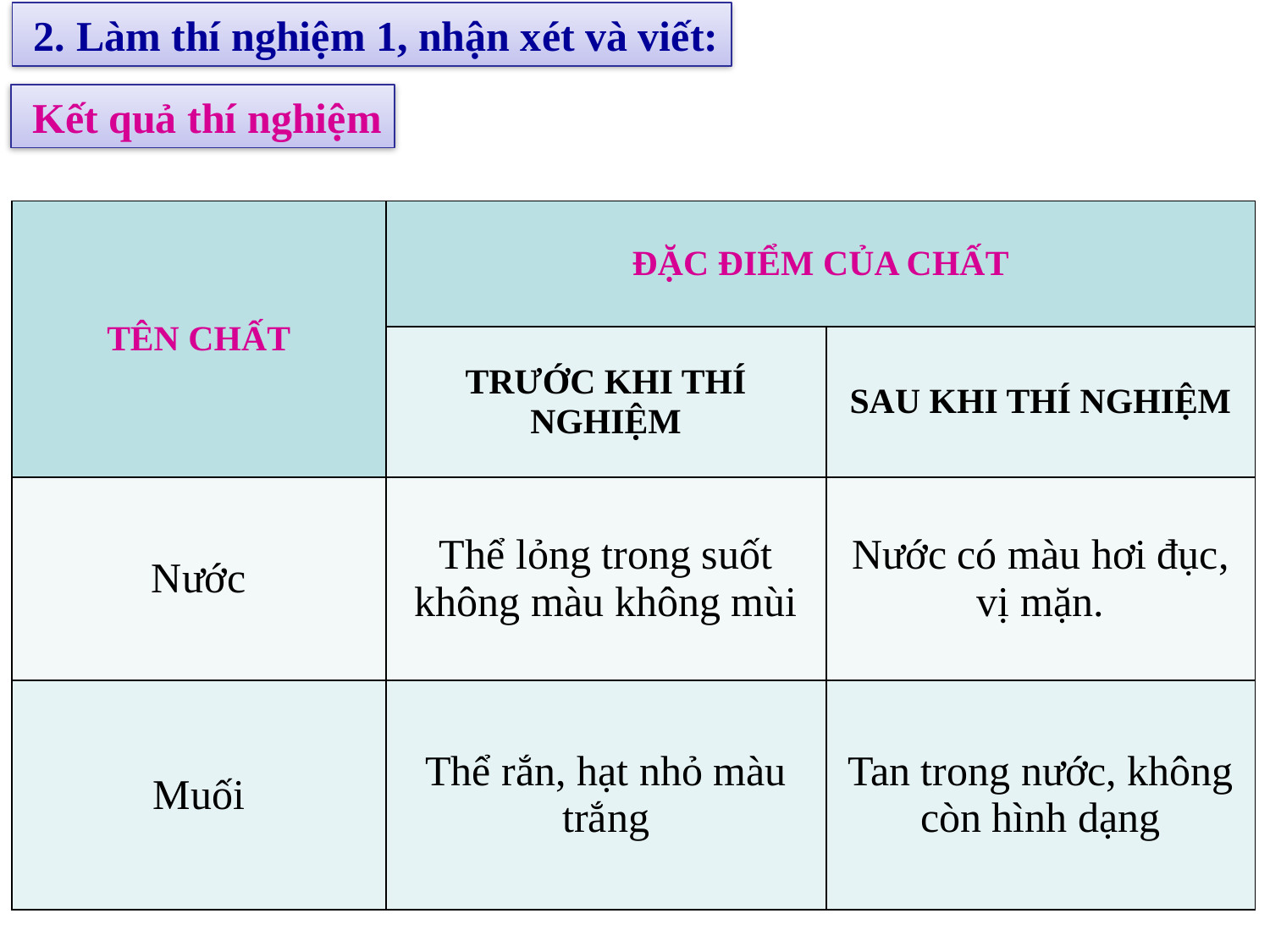

2. Làm thí nghiệm 1, nhận xét và viết:
 Kết quả thí nghiệm
| TÊN CHẤT | ĐẶC ĐIỂM CỦA CHẤT |  |
| --- | --- | --- |
|  | TRƯỚC KHI THÍ NGHIỆM | SAU KHI THÍ NGHIỆM |
| Nước | Thể lỏng trong suốt không màu không mùi | Nước có màu hơi đục, vị mặn. |
| Muối | Thể rắn, hạt nhỏ màu trắng | Tan trong nước, không còn hình dạng |